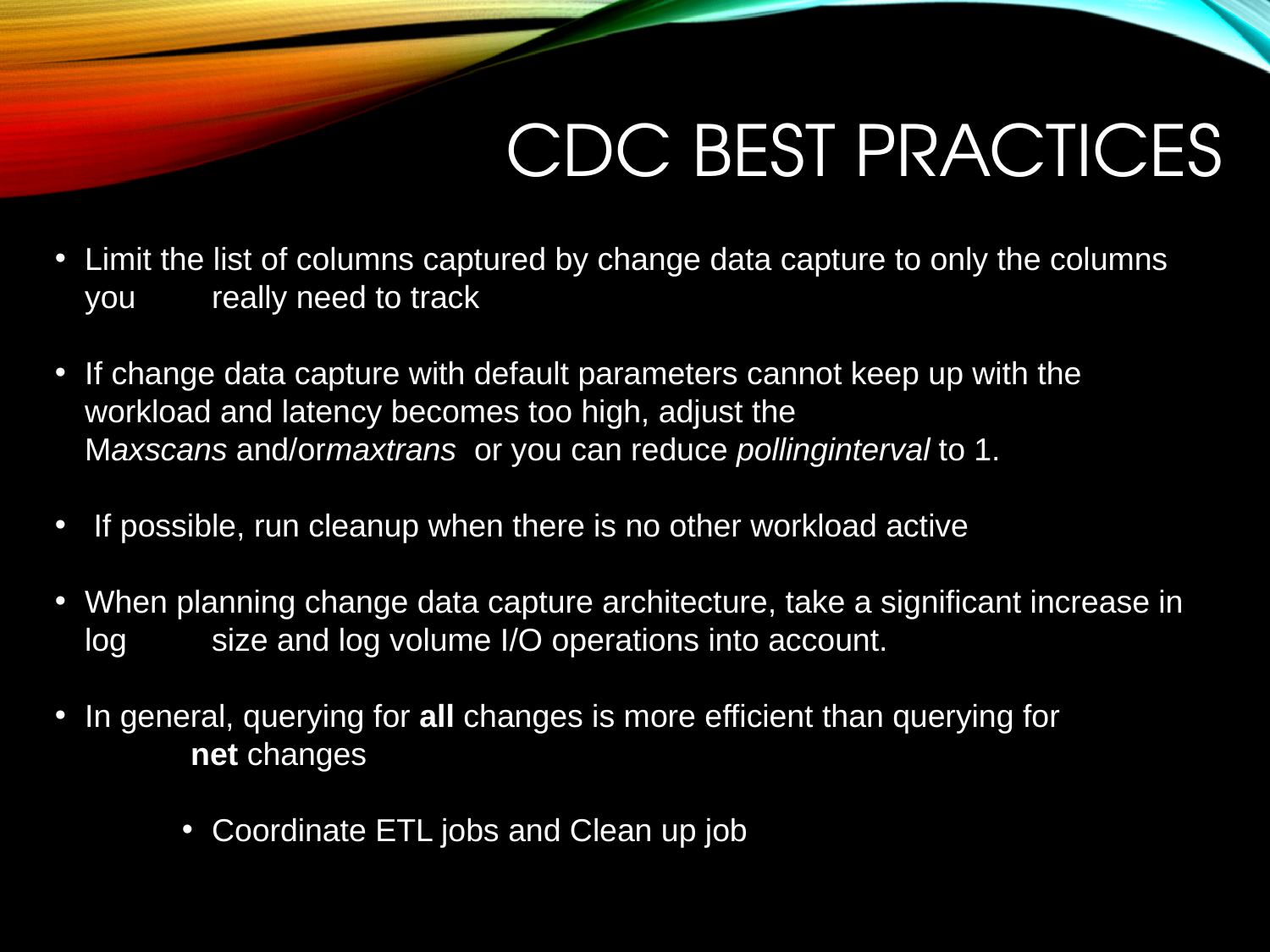

# Cdc best practices
Limit the list of columns captured by change data capture to only the columns you 	really need to track

If change data capture with default parameters cannot keep up with the 	workload and latency becomes too high, adjust the 	Maxscans and/ormaxtrans  or you can reduce pollinginterval to 1.

 If possible, run cleanup when there is no other workload active

When planning change data capture architecture, take a significant increase in log 	size and log volume I/O operations into account.

In general, querying for all changes is more efficient than querying for
 net changes

Coordinate ETL jobs and Clean up job